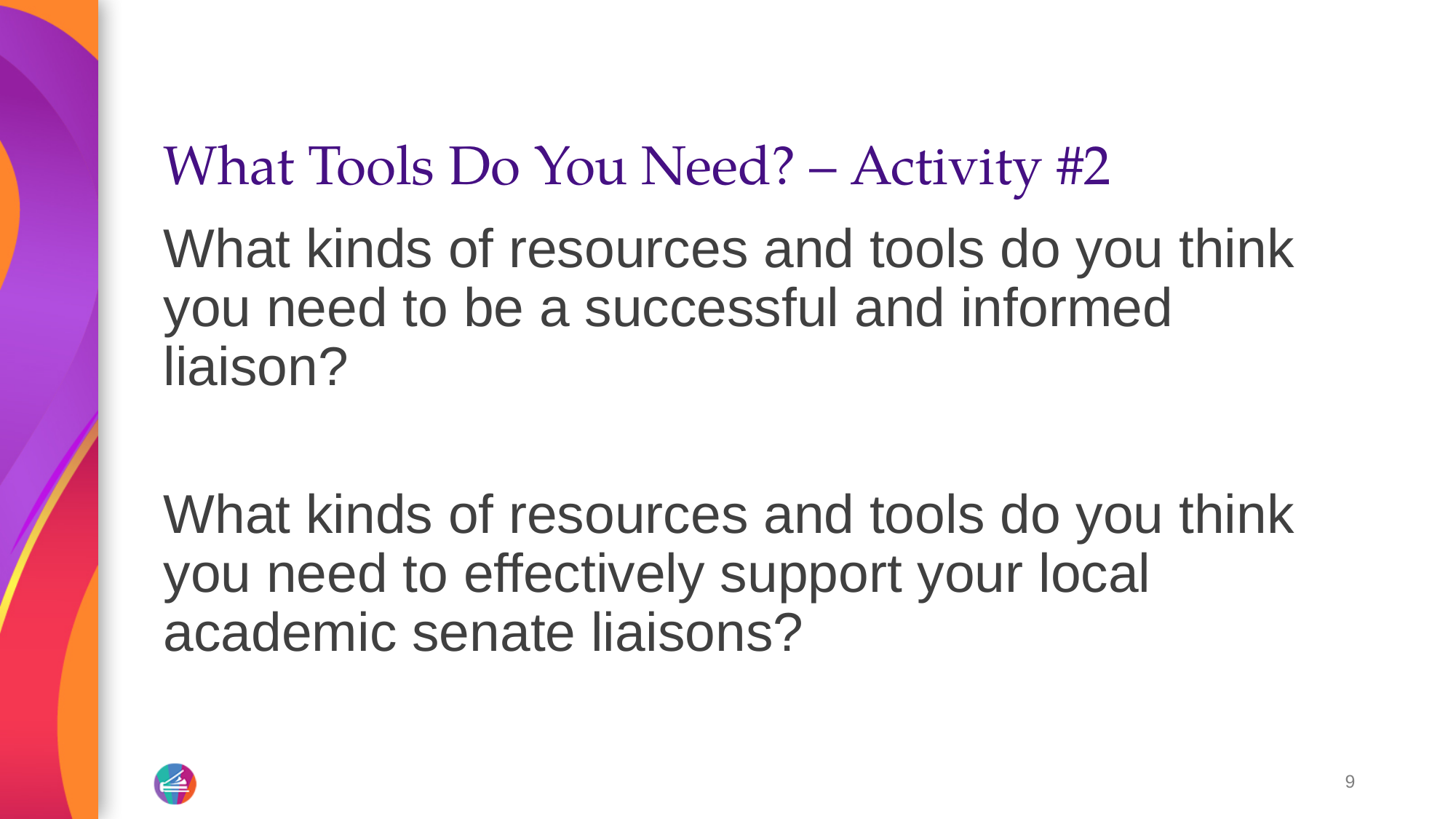

# What Tools Do You Need? – Activity #2
What kinds of resources and tools do you think you need to be a successful and informed liaison?

What kinds of resources and tools do you think you need to effectively support your local academic senate liaisons?
9